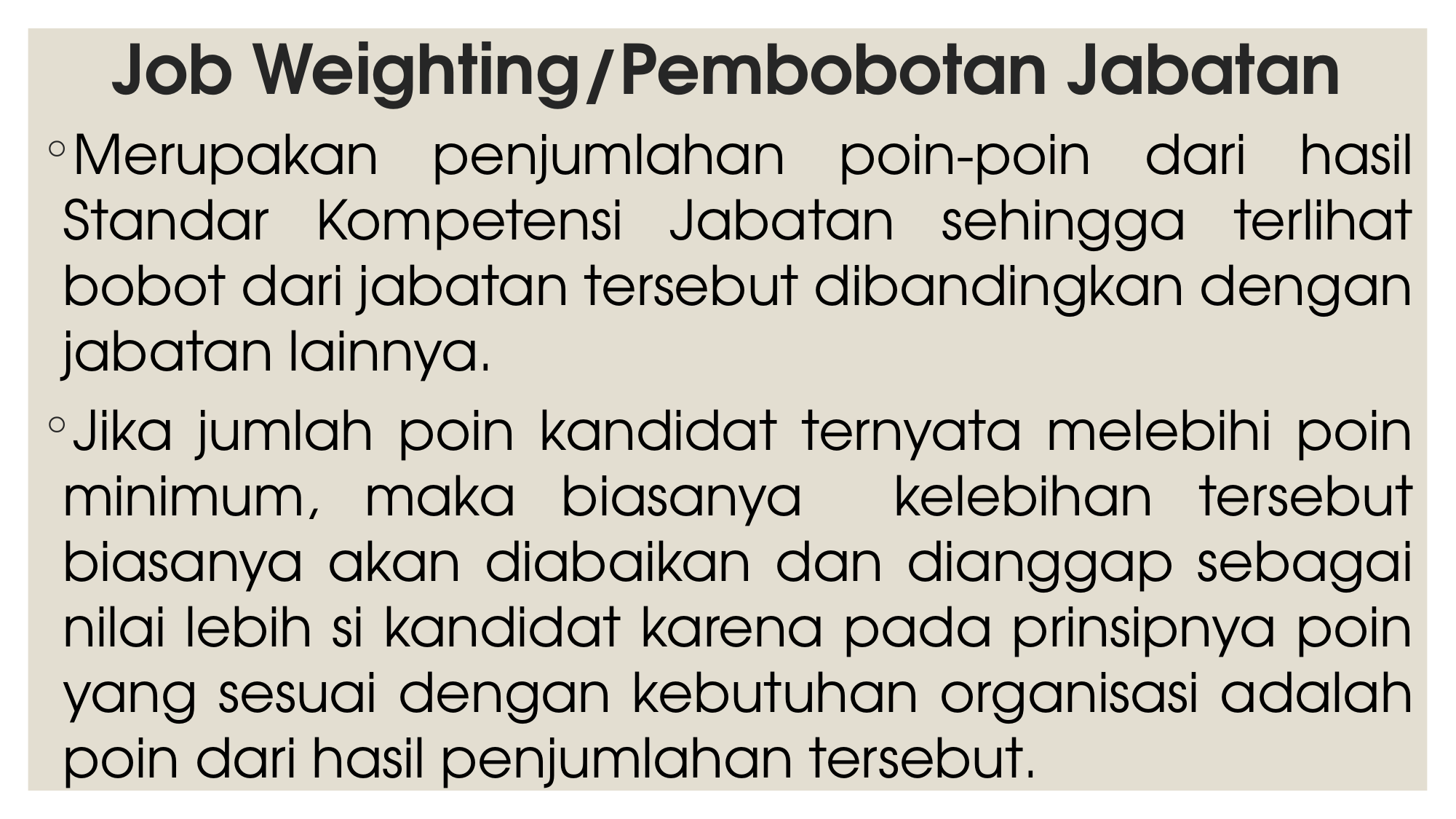

# Job Weighting/Pembobotan Jabatan
Merupakan penjumlahan poin-poin dari hasil Standar Kompetensi Jabatan sehingga terlihat bobot dari jabatan tersebut dibandingkan dengan jabatan lainnya.
Jika jumlah poin kandidat ternyata melebihi poin minimum, maka biasanya  kelebihan tersebut biasanya akan diabaikan dan dianggap sebagai nilai lebih si kandidat karena pada prinsipnya poin yang sesuai dengan kebutuhan organisasi adalah poin dari hasil penjumlahan tersebut.